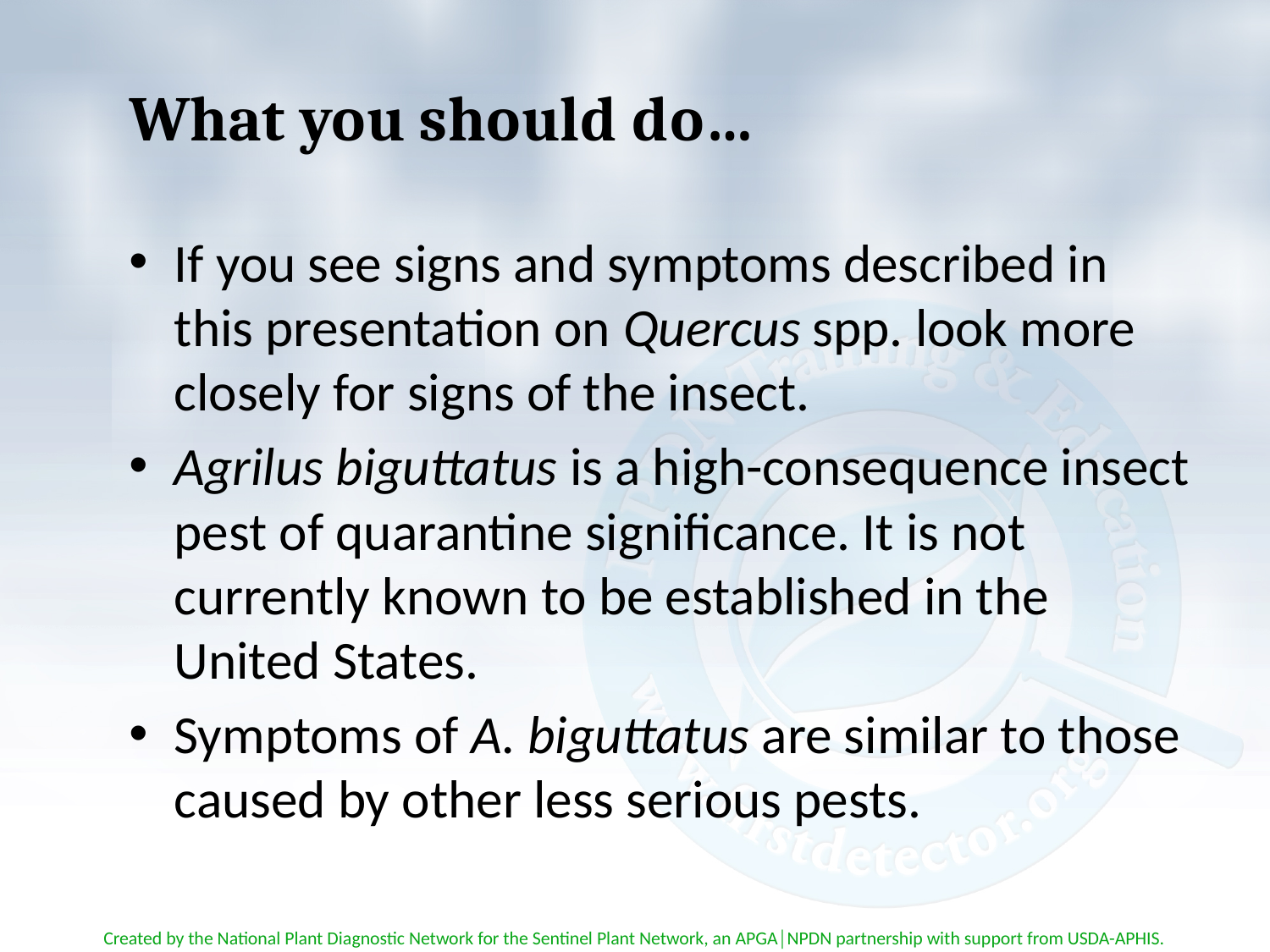

# What you should do…
If you see signs and symptoms described in this presentation on Quercus spp. look more closely for signs of the insect.
Agrilus biguttatus is a high-consequence insect pest of quarantine significance. It is not currently known to be established in the United States.
Symptoms of A. biguttatus are similar to those caused by other less serious pests.